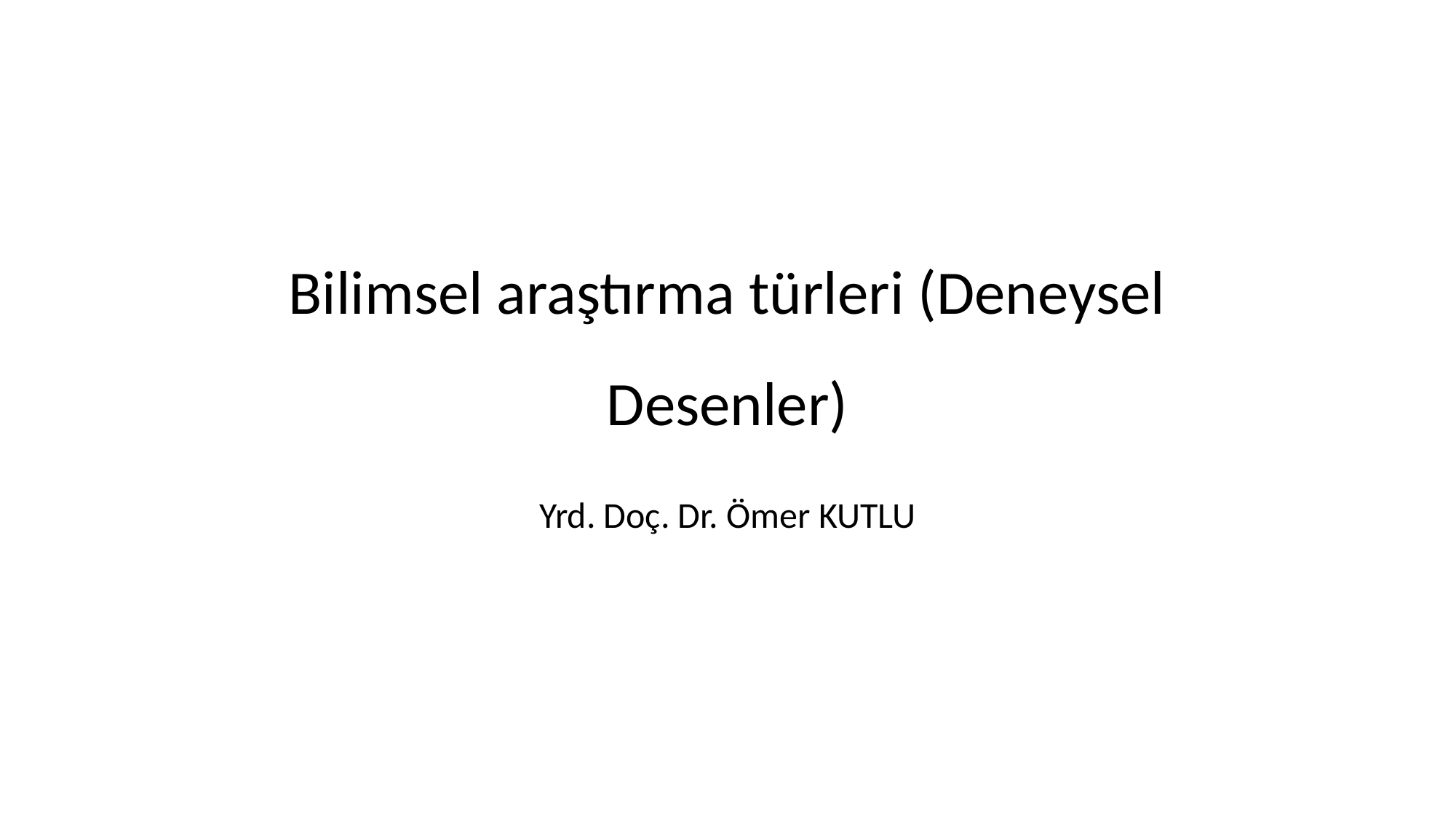

# Bilimsel araştırma türleri (Deneysel Desenler)
Yrd. Doç. Dr. Ömer KUTLU